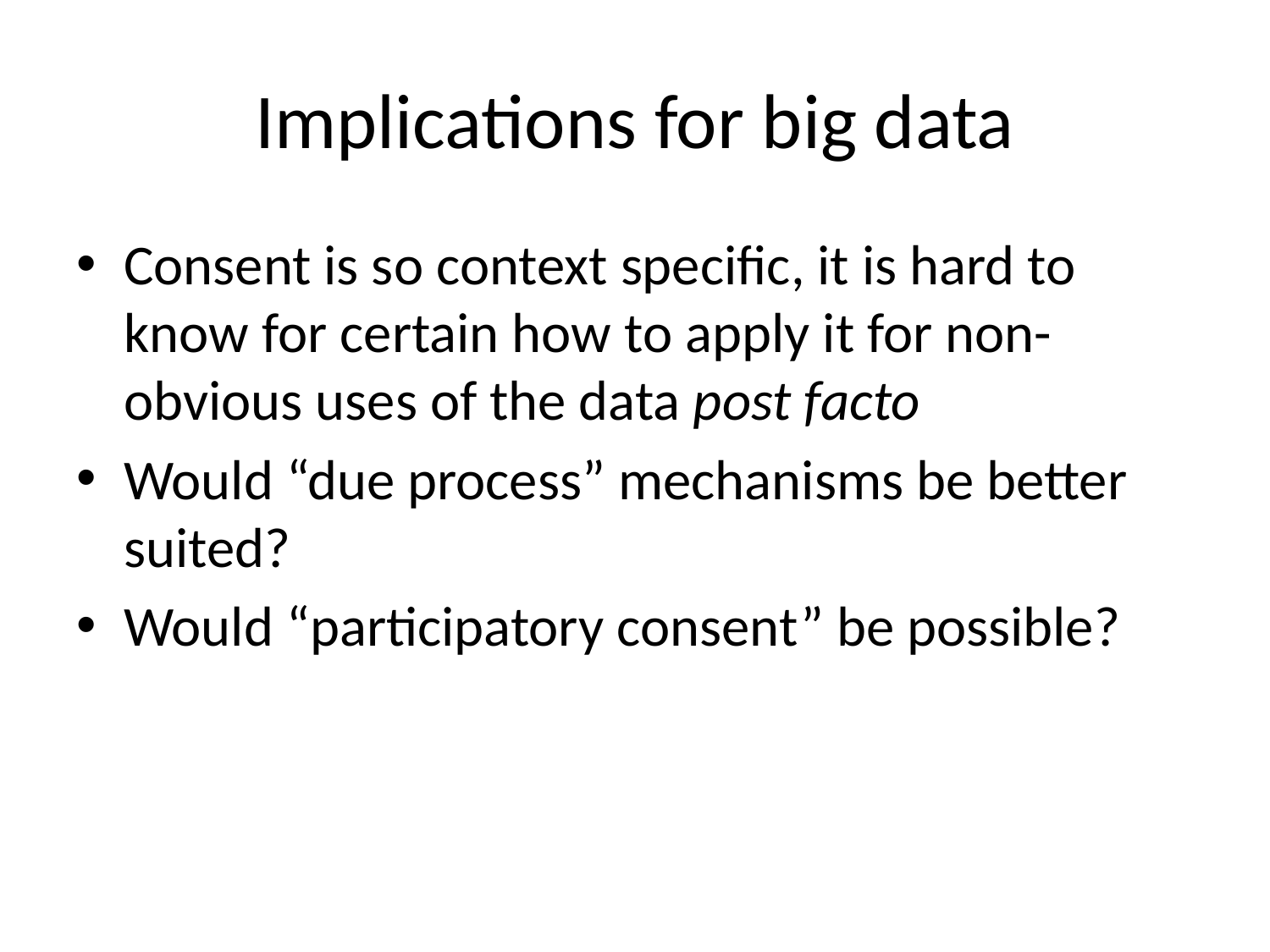

# Implications for big data
Consent is so context specific, it is hard to know for certain how to apply it for non-obvious uses of the data post facto
Would “due process” mechanisms be better suited?
Would “participatory consent” be possible?